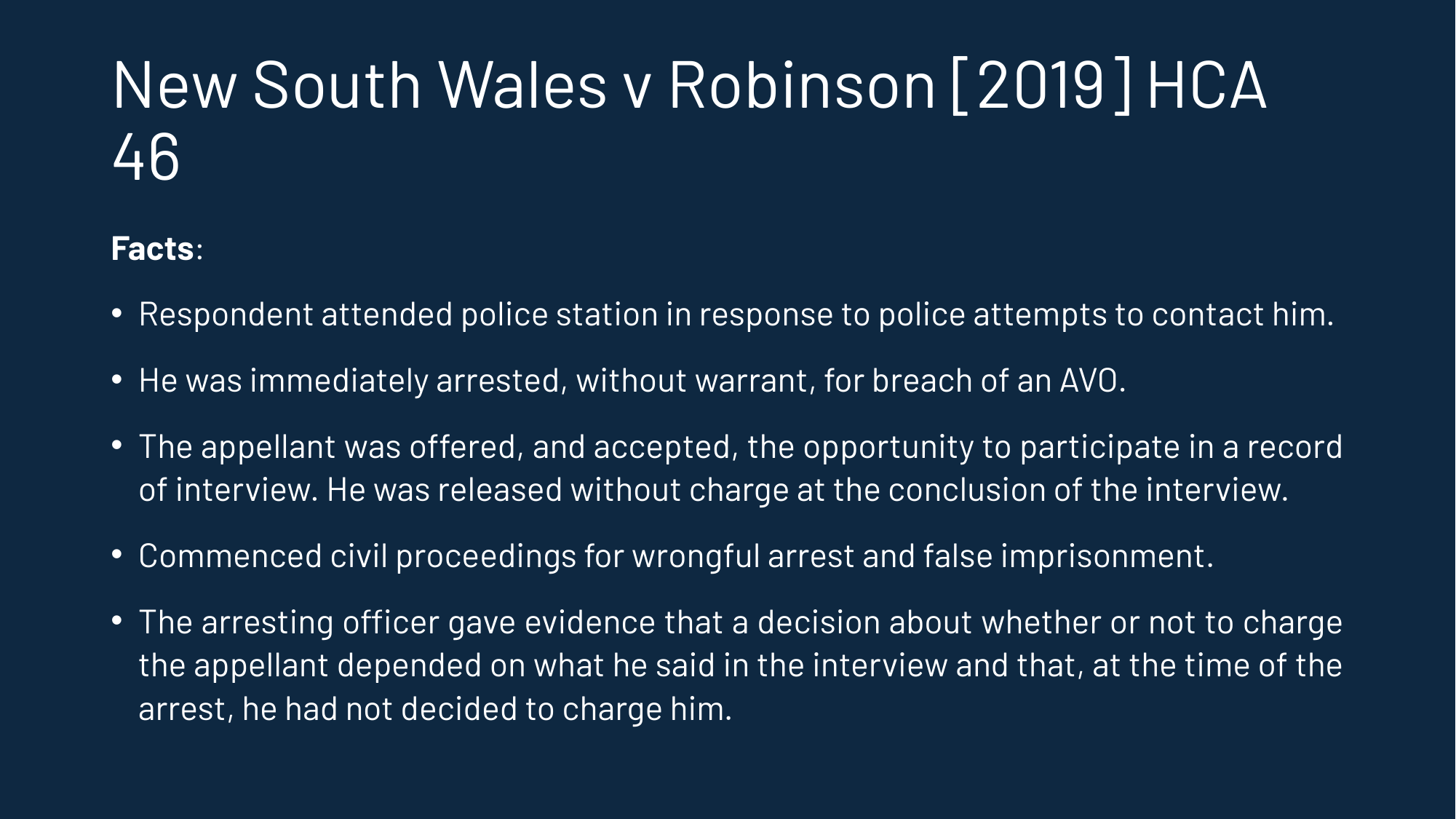

# New South Wales v Robinson [2019] HCA 46
Facts:
Respondent attended police station in response to police attempts to contact him.
He was immediately arrested, without warrant, for breach of an AVO.
The appellant was offered, and accepted, the opportunity to participate in a record of interview. He was released without charge at the conclusion of the interview.
Commenced civil proceedings for wrongful arrest and false imprisonment.
The arresting officer gave evidence that a decision about whether or not to charge the appellant depended on what he said in the interview and that, at the time of the arrest, he had not decided to charge him.